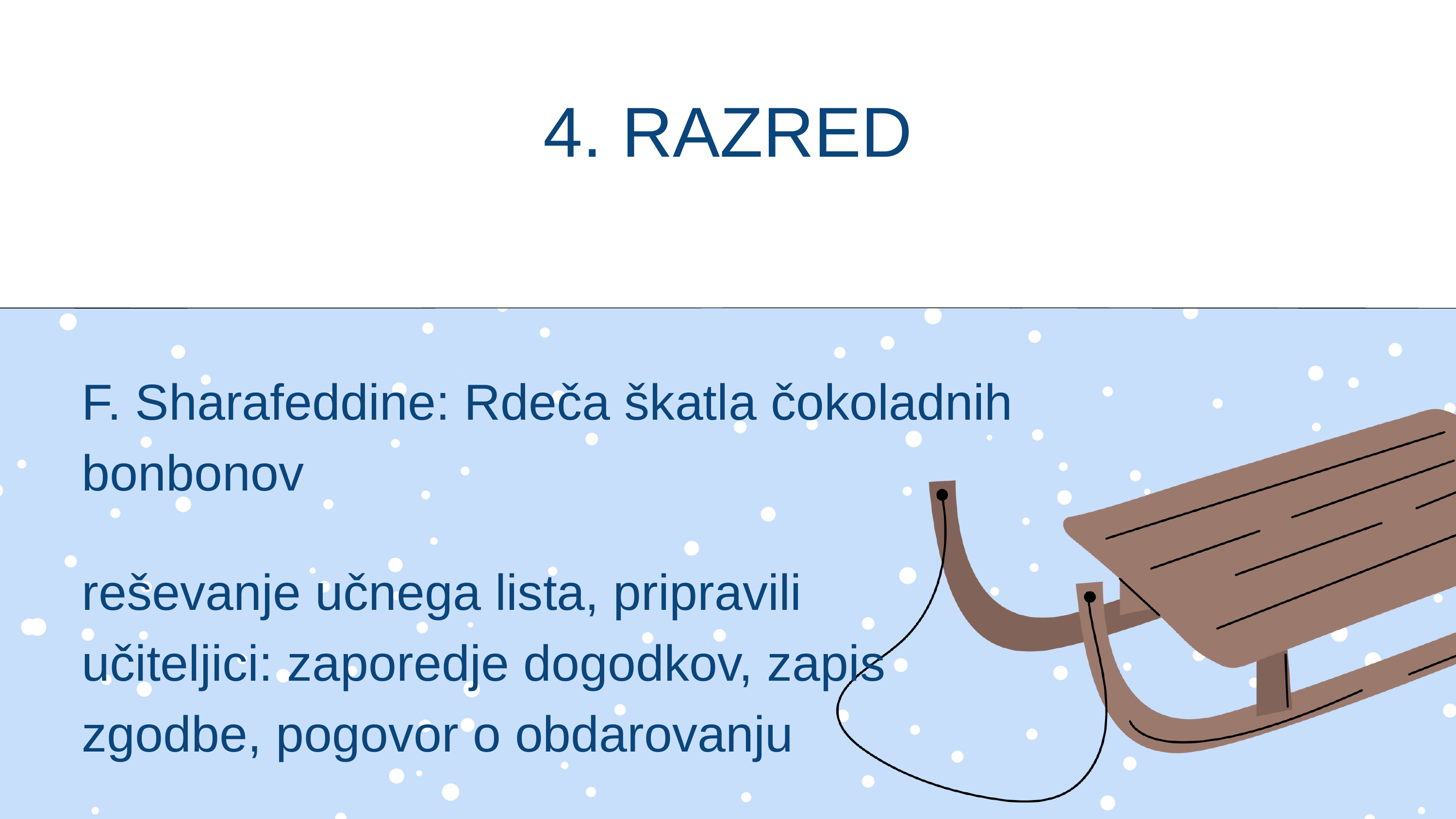

4. RAZRED
F. Sharafeddine: Rdeča škatla čokoladnih bonbonov

reševanje učnega lista, pripravili učiteljici: zaporedje dogodkov, zapis zgodbe, pogovor o obdarovanju